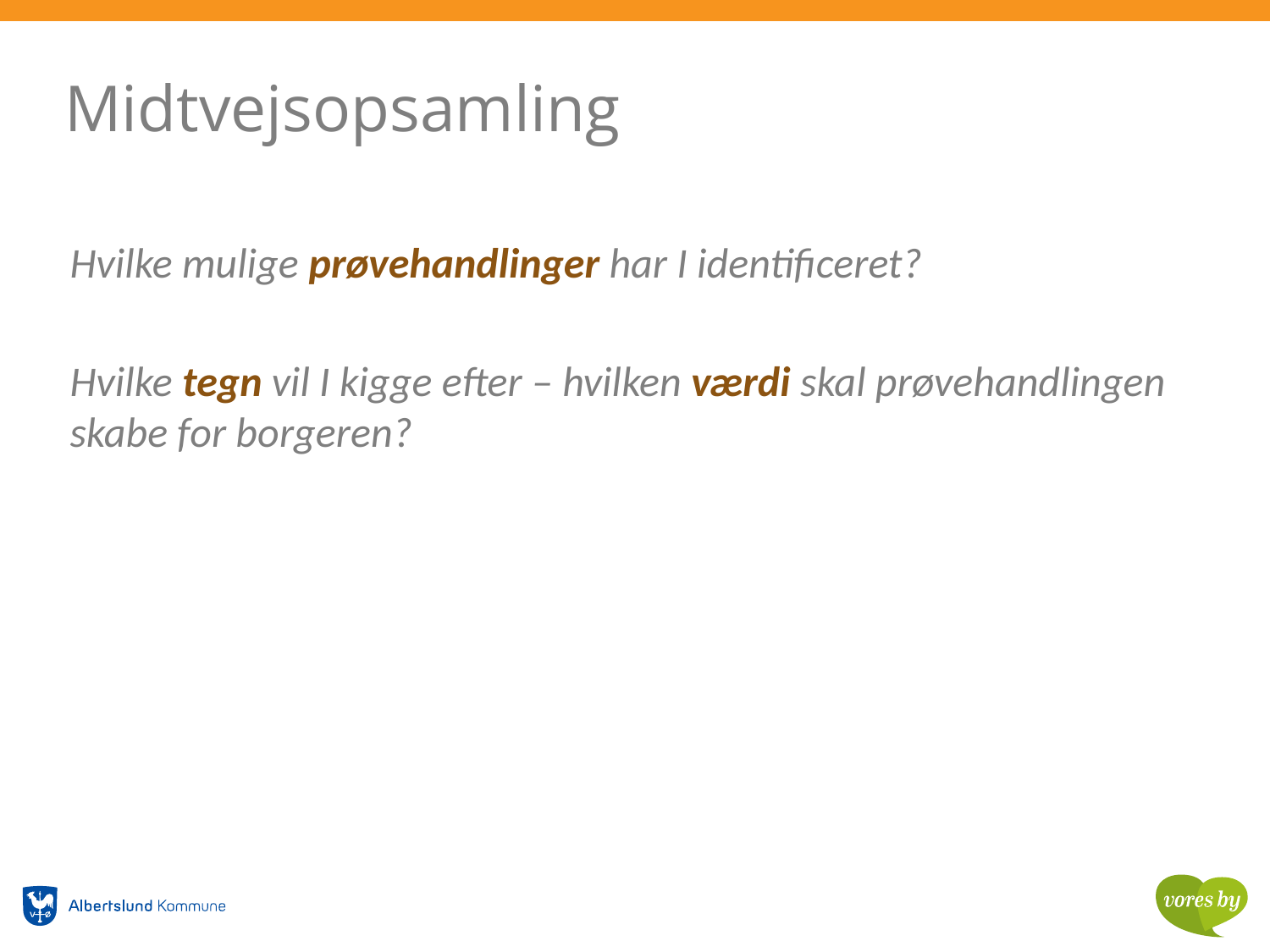

# Midtvejsopsamling
Hvilke mulige prøvehandlinger har I identificeret?

Hvilke tegn vil I kigge efter – hvilken værdi skal prøvehandlingen skabe for borgeren?